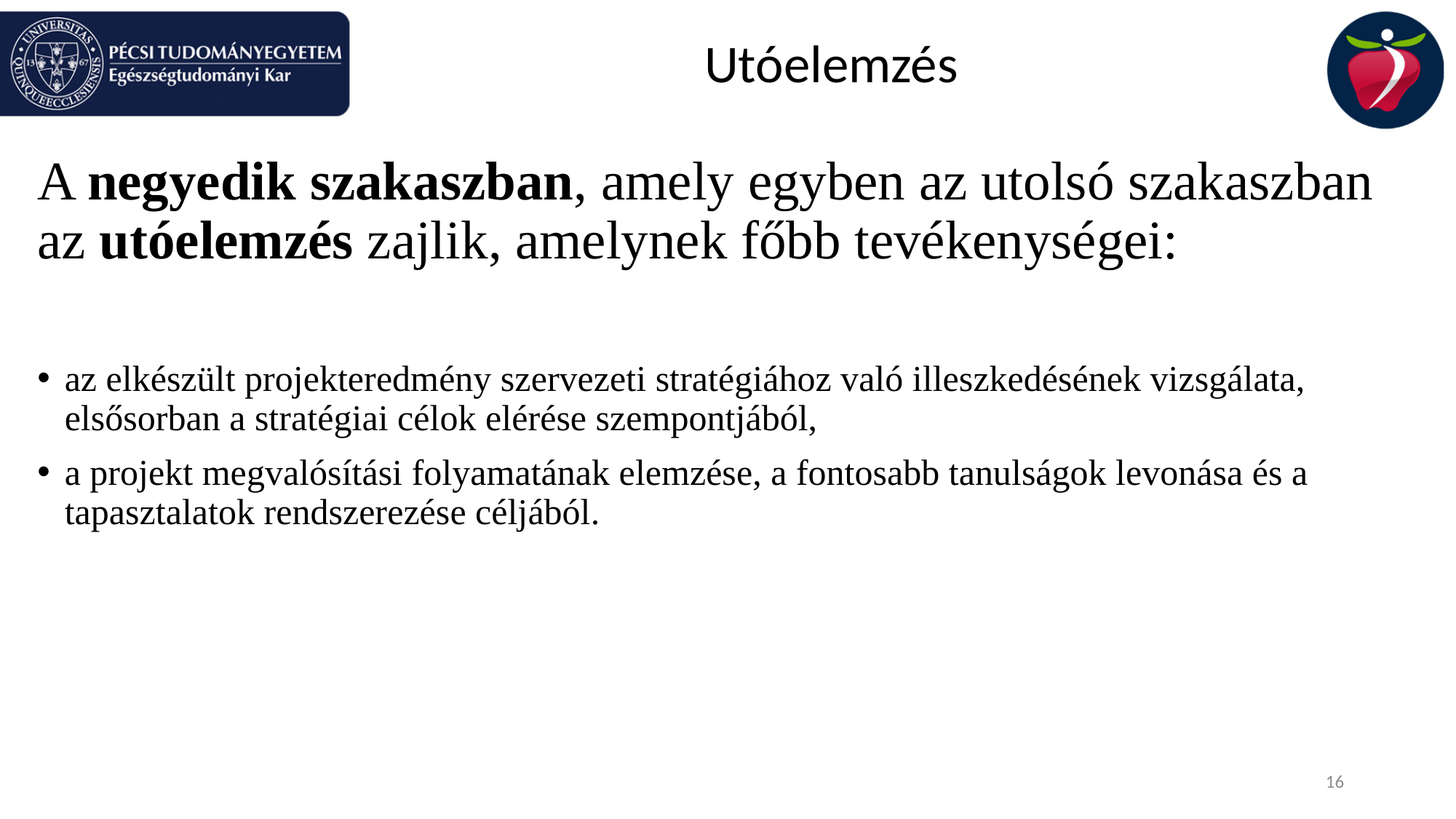

# Utóelemzés
A negyedik szakaszban, amely egyben az utolsó szakaszban az utóelemzés zajlik, amelynek főbb tevékenységei:

az elkészült projekteredmény szervezeti stratégiához való illeszkedésének vizsgálata, elsősorban a stratégiai célok elérése szempontjából,
a projekt megvalósítási folyamatának elemzése, a fontosabb tanulságok levonása és a tapasztalatok rendszerezése céljából.

16